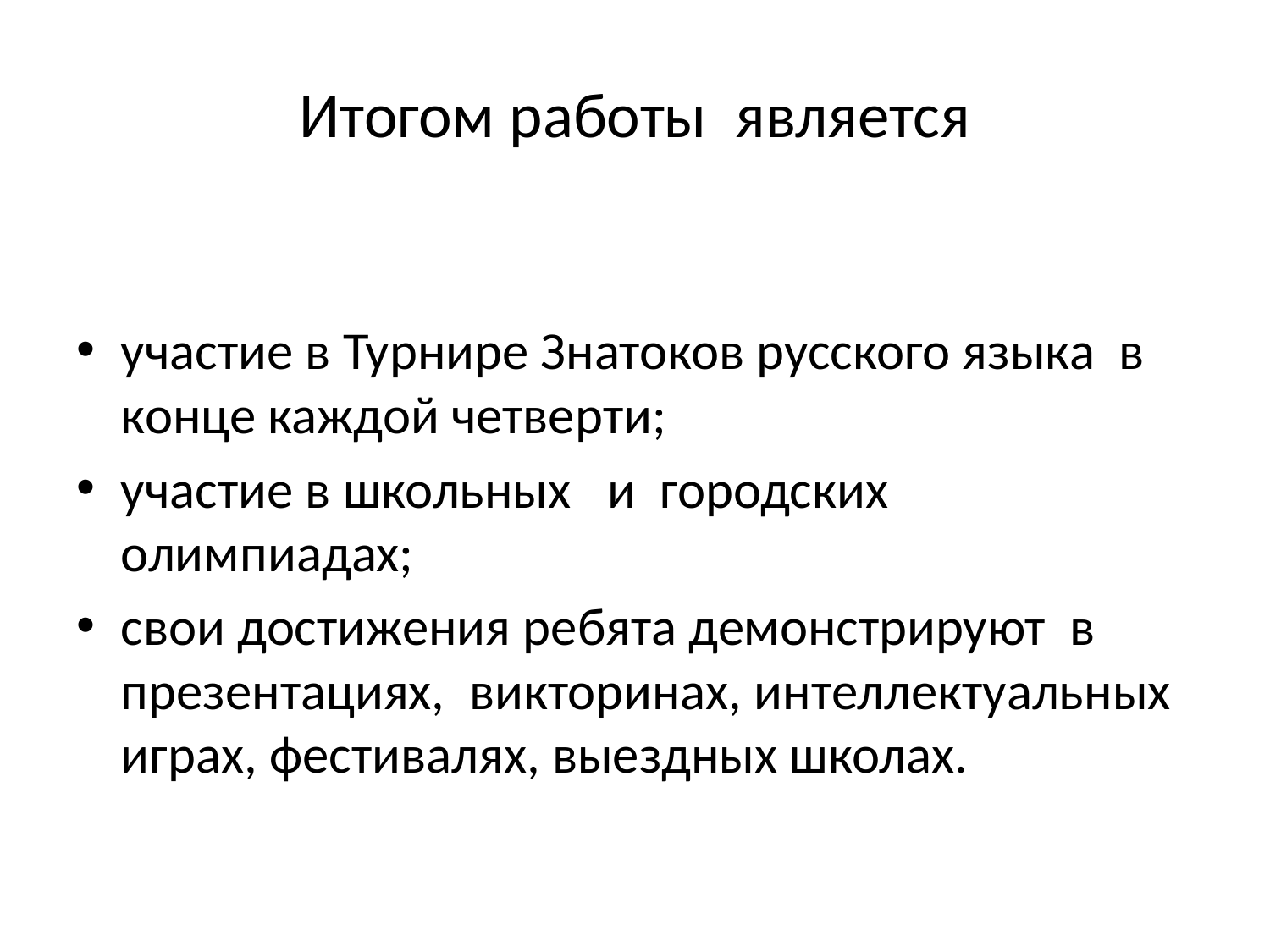

# Итогом работы  является

участие в Турнире Знатоков русского языка  в конце каждой четверти;
участие в школьных   и  городских олимпиадах;
свои достижения ребята демонстрируют  в презентациях,  викторинах, интеллектуальных играх, фестивалях, выездных школах.